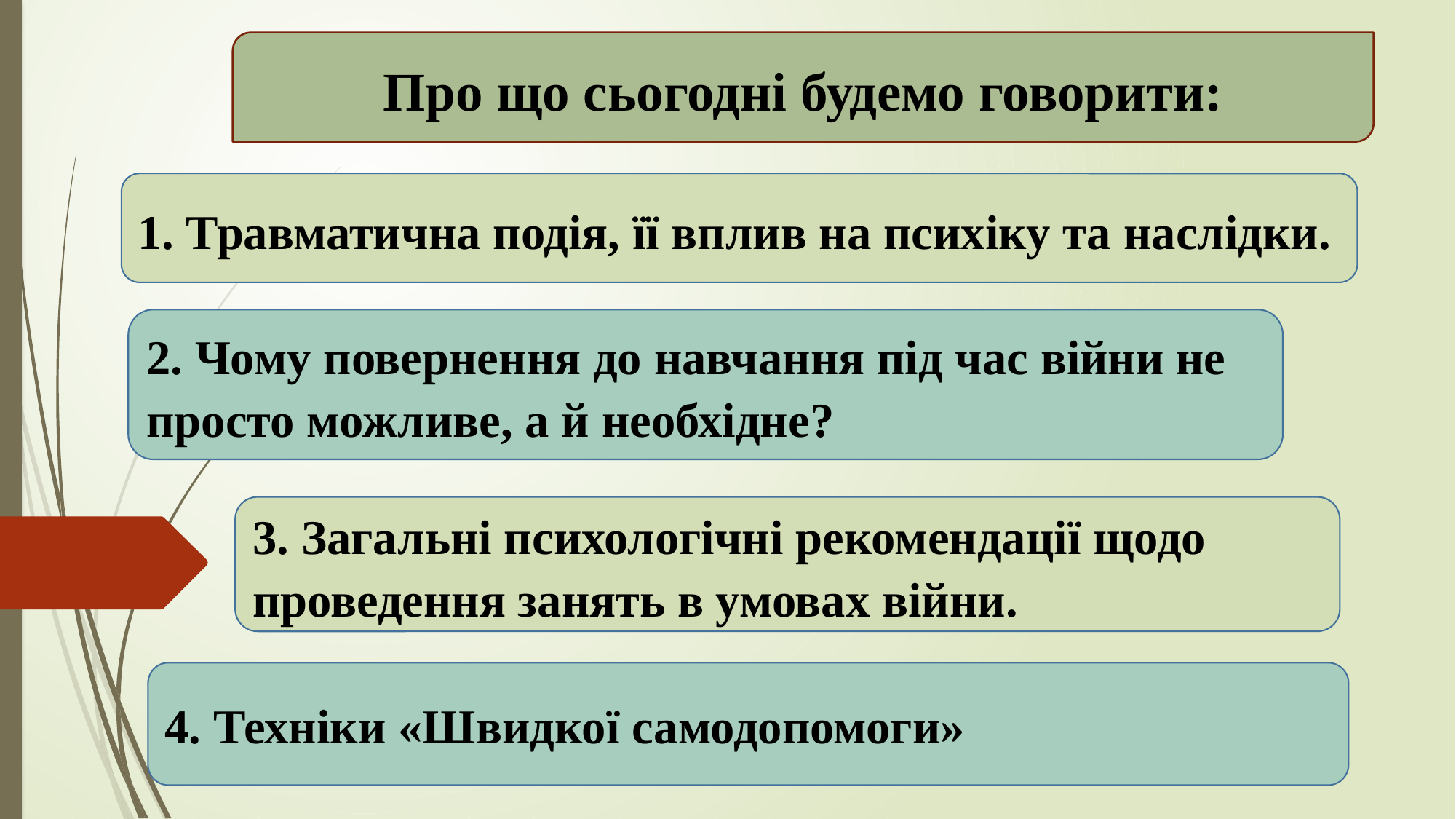

Про що сьогодні будемо говорити:
1. Травматична подія, її вплив на психіку та наслідки.
2. Чому повернення до навчання під час війни не просто можливе, а й необхідне?
3. Загальні психологічні рекомендації щодо проведення занять в умовах війни.
4. Техніки «Швидкої самодопомоги»